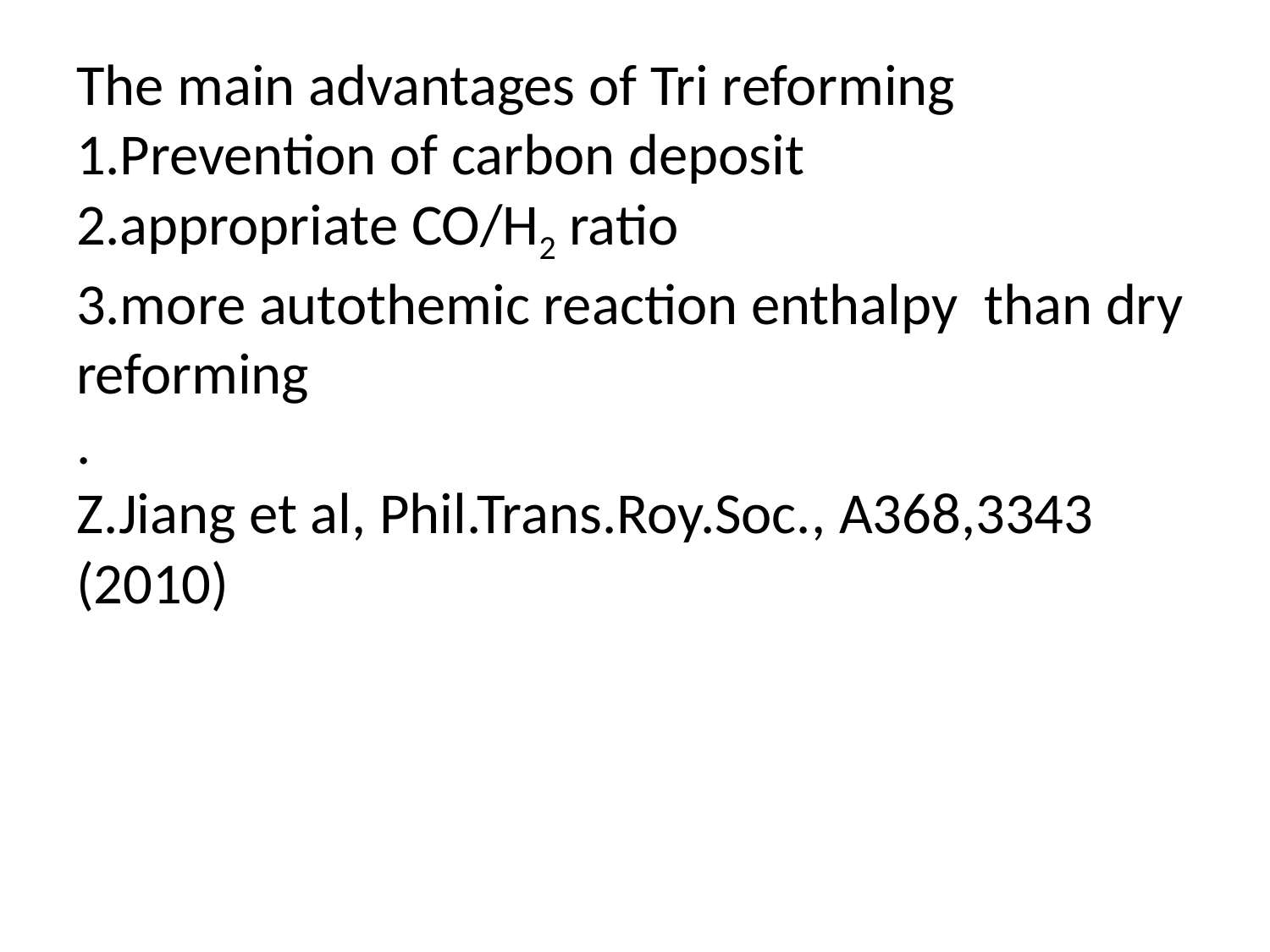

# The main advantages of Tri reforming 1.Prevention of carbon deposit 2.appropriate CO/H2 ratio 3.more autothemic reaction enthalpy  than dry reforming .  Z.Jiang et al, Phil.Trans.Roy.Soc., A368,3343 (2010)